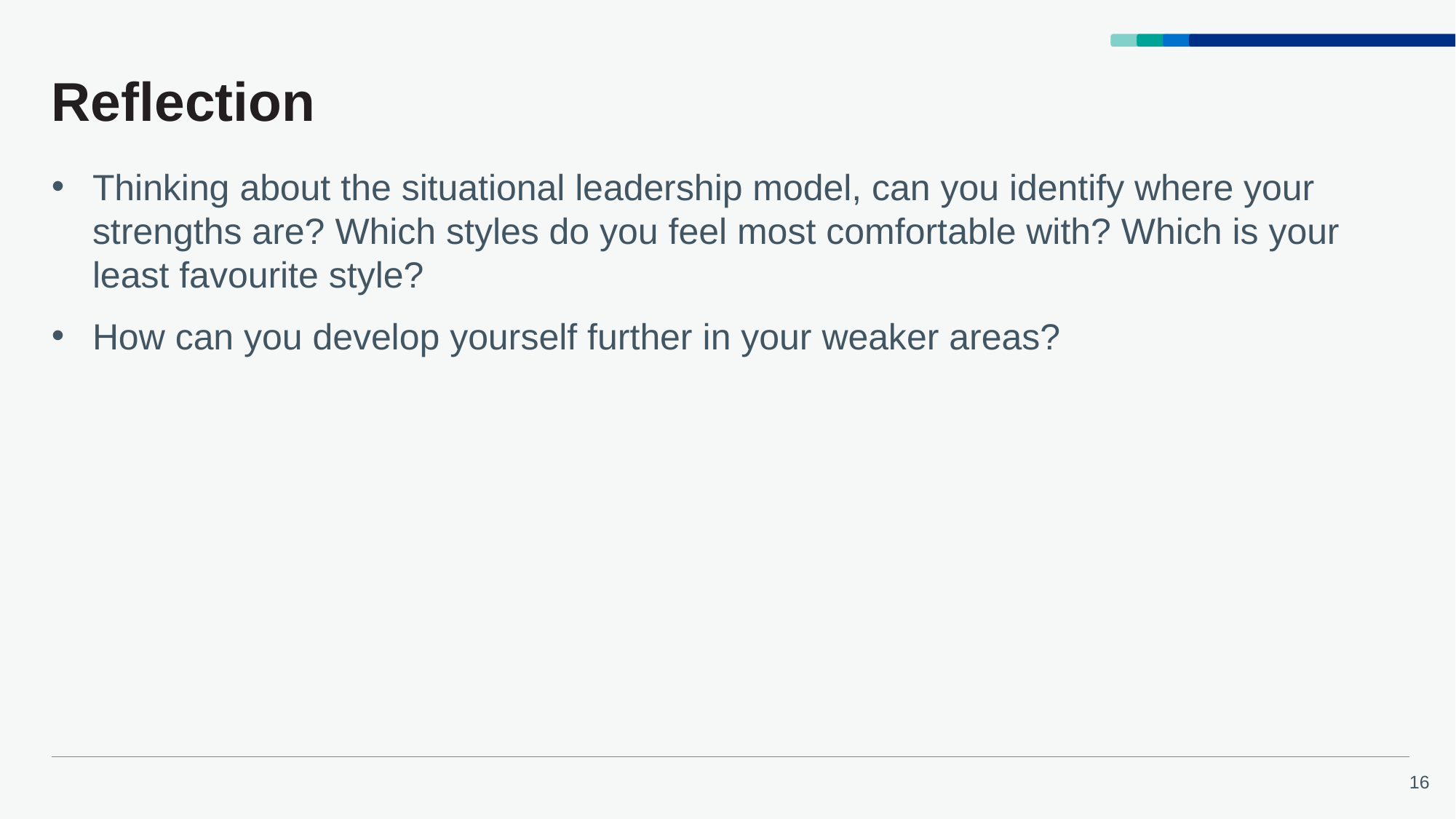

# Reflection
Thinking about the situational leadership model, can you identify where your strengths are? Which styles do you feel most comfortable with? Which is your least favourite style?
How can you develop yourself further in your weaker areas?